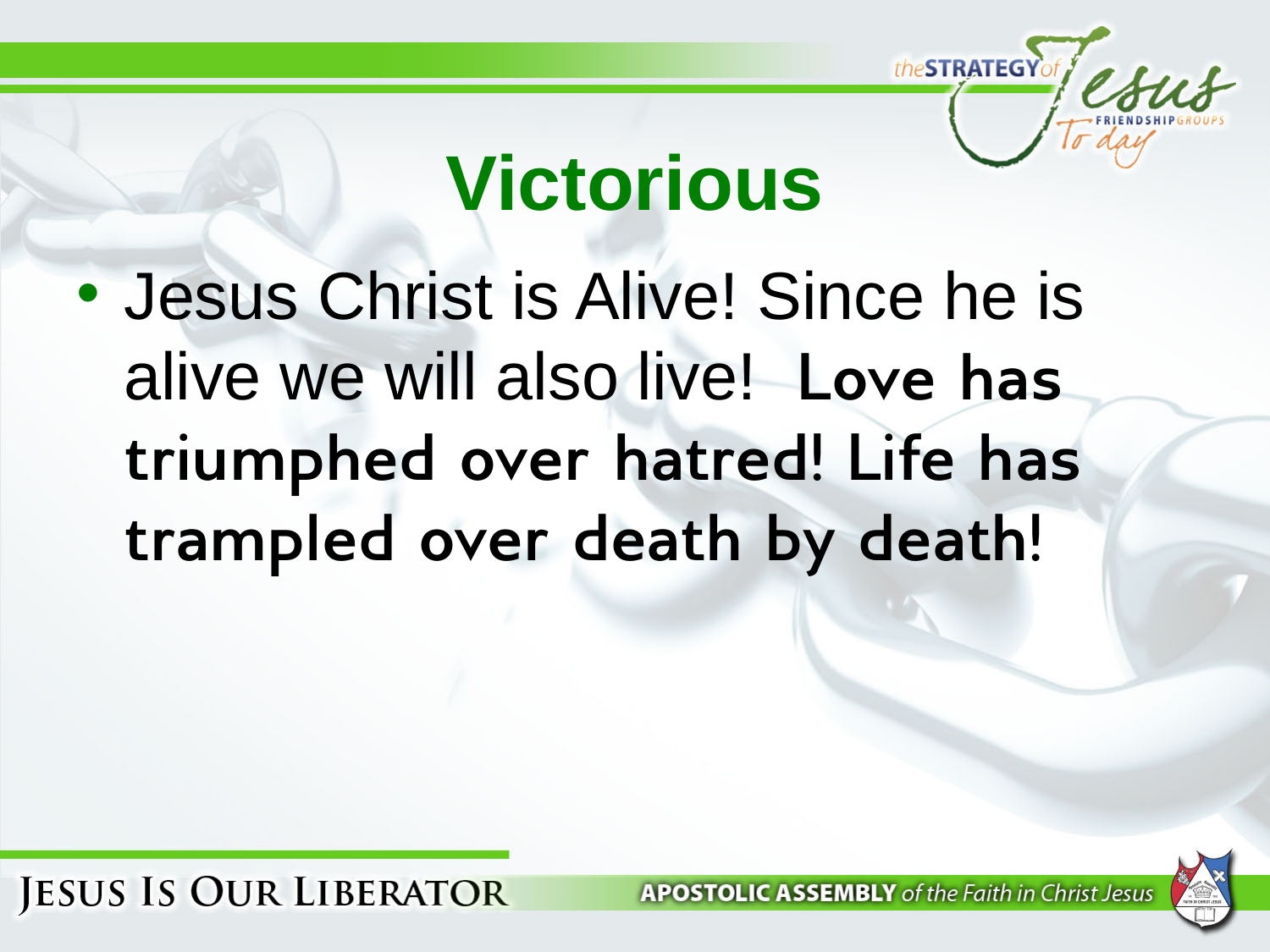

# Victorious
Jesus Christ is Alive! Since he is alive we will also live!  Love has triumphed over hatred! Life has trampled over death by death!